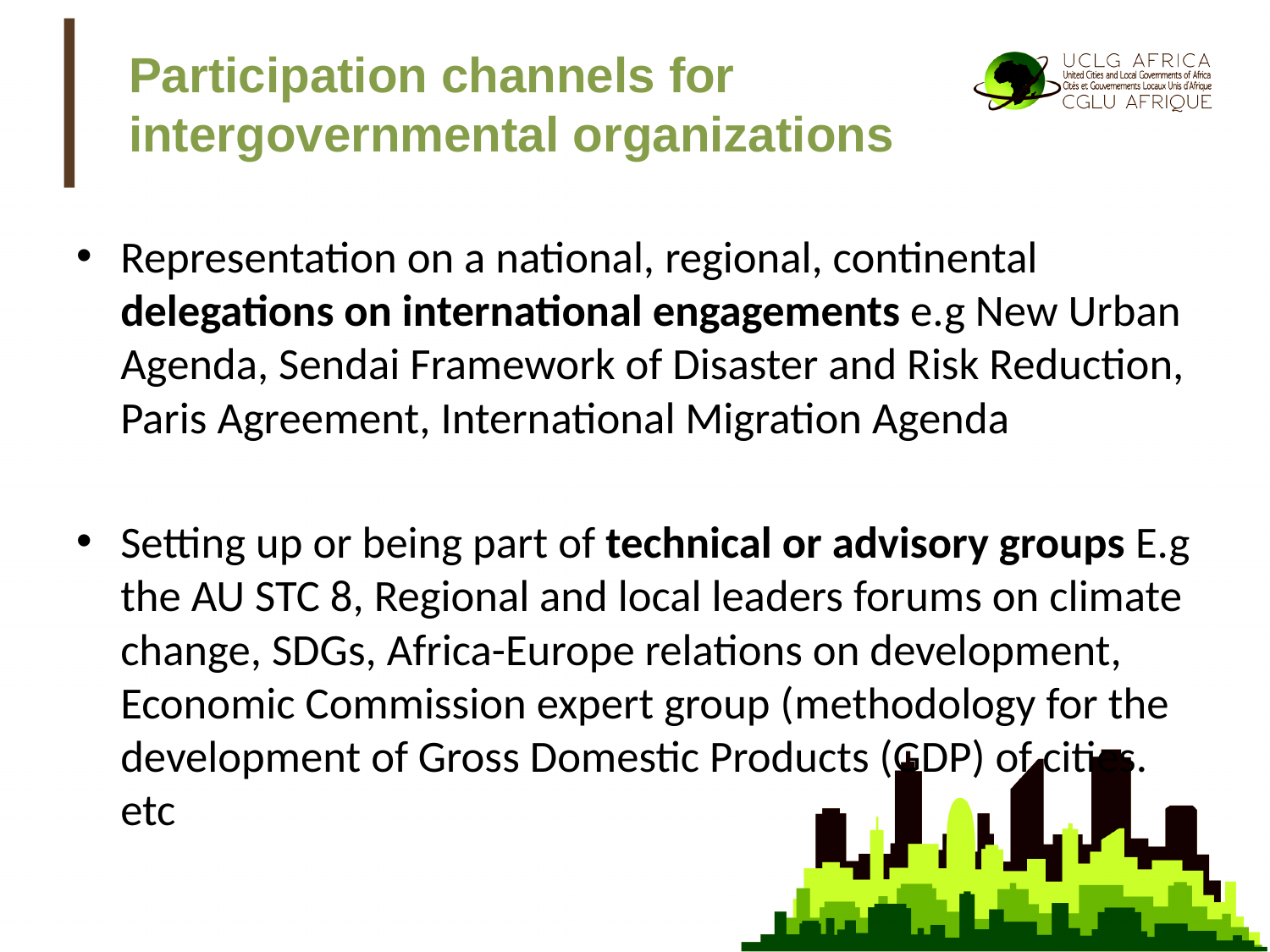

Participation channels for intergovernmental organizations
Representation on a national, regional, continental delegations on international engagements e.g New Urban Agenda, Sendai Framework of Disaster and Risk Reduction, Paris Agreement, International Migration Agenda

Setting up or being part of technical or advisory groups E.g the AU STC 8, Regional and local leaders forums on climate change, SDGs, Africa-Europe relations on development, Economic Commission expert group (methodology for the development of Gross Domestic Products (GDP) of cities.  etc